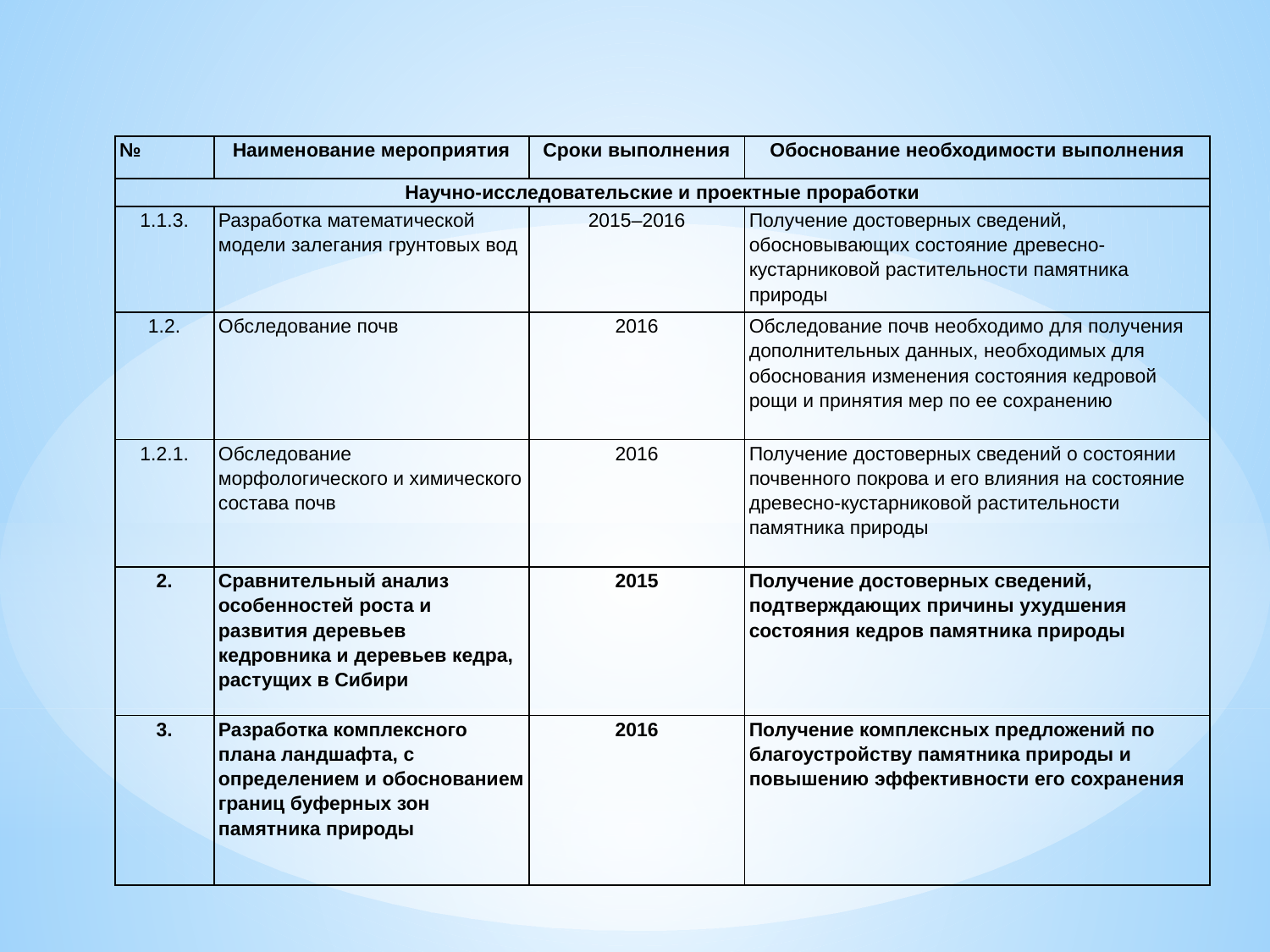

| № | Наименование мероприятия | Сроки выполнения | Обоснование необходимости выполнения |
| --- | --- | --- | --- |
| Научно-исследовательские и проектные проработки |  |  |  |
| 1.1.3. | Разработка математической модели залегания грунтовых вод | 2015–2016 | Получение достоверных сведений, обосновывающих состояние древесно-кустарниковой растительности памятника природы |
| 1.2. | Обследование почв | 2016 | Обследование почв необходимо для получения дополнительных данных, необходимых для обоснования изменения состояния кедровой рощи и принятия мер по ее сохранению |
| 1.2.1. | Обследование морфологического и химического состава почв | 2016 | Получение достоверных сведений о состоянии почвенного покрова и его влияния на состояние древесно-кустарниковой растительности памятника природы |
| 2. | Сравнительный анализ особенностей роста и развития деревьев кедровника и деревьев кедра, растущих в Сибири | 2015 | Получение достоверных сведений, подтверждающих причины ухудшения состояния кедров памятника природы |
| 3. | Разработка комплексного плана ландшафта, с определением и обоснованием границ буферных зон памятника природы | 2016 | Получение комплексных предложений по благоустройству памятника природы и повышению эффективности его сохранения |